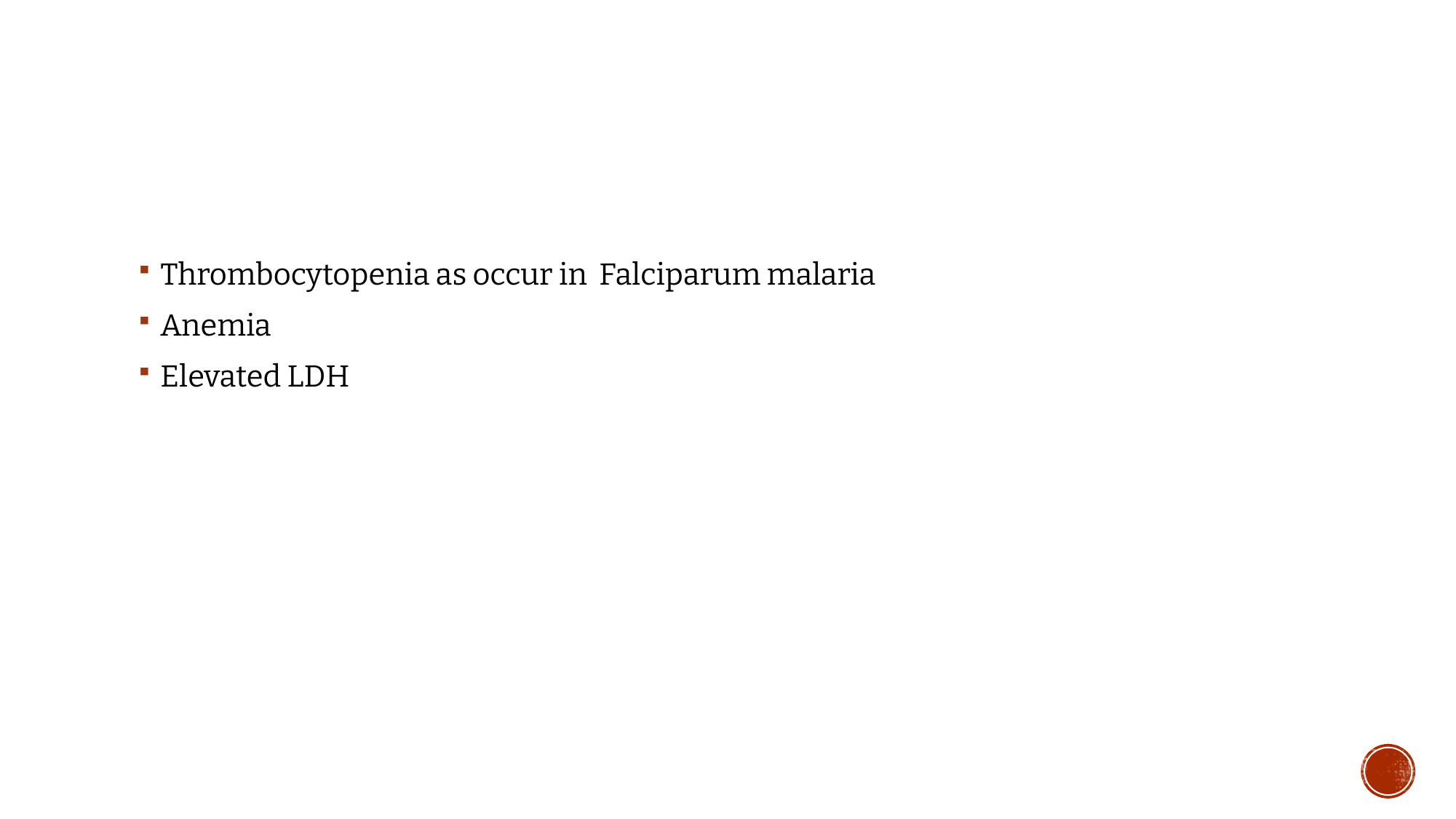

#
Thrombocytopenia as occur in  Falciparum malaria
Anemia
Elevated LDH